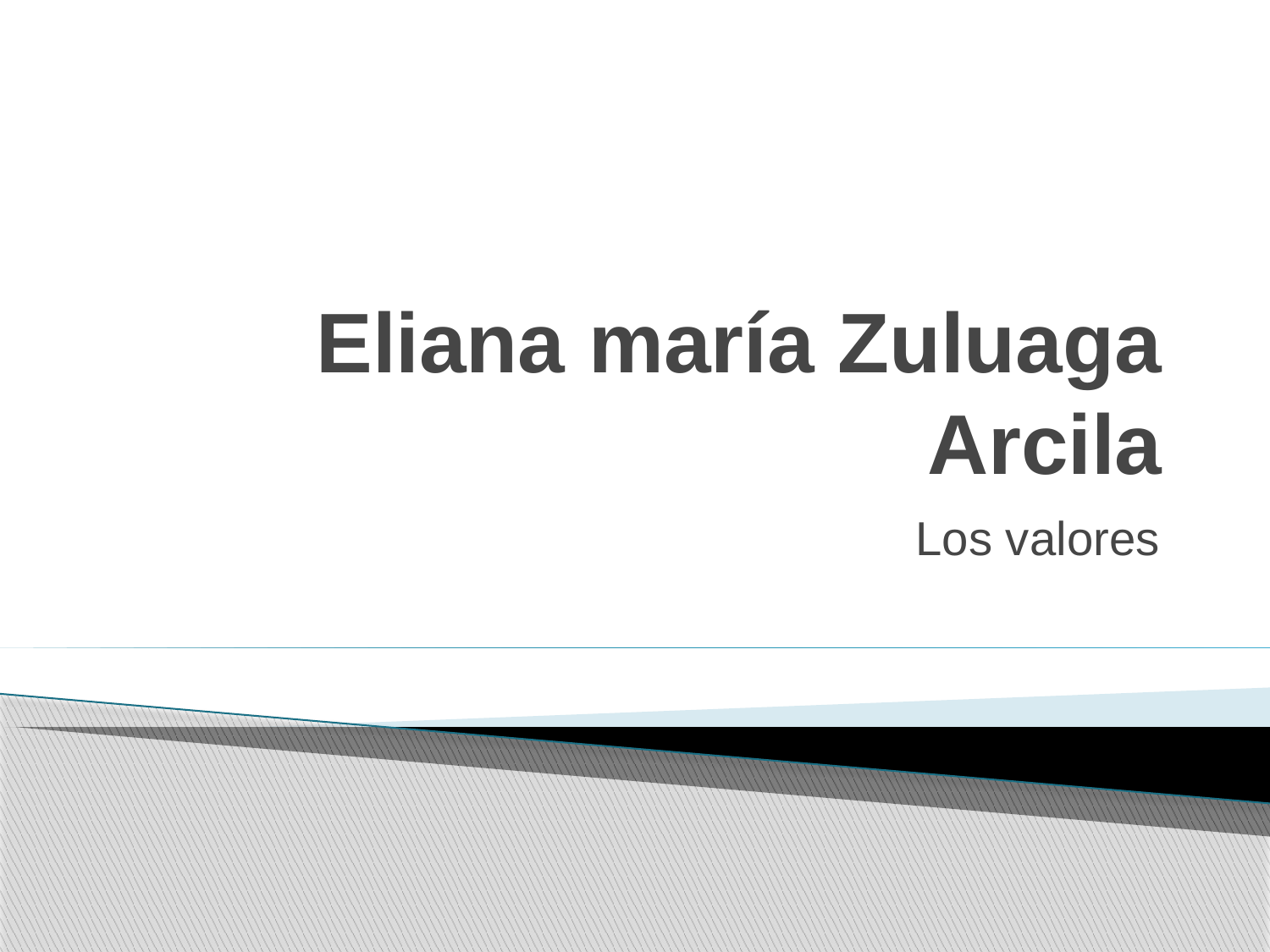

# Eliana maría Zuluaga Arcila
Los valores